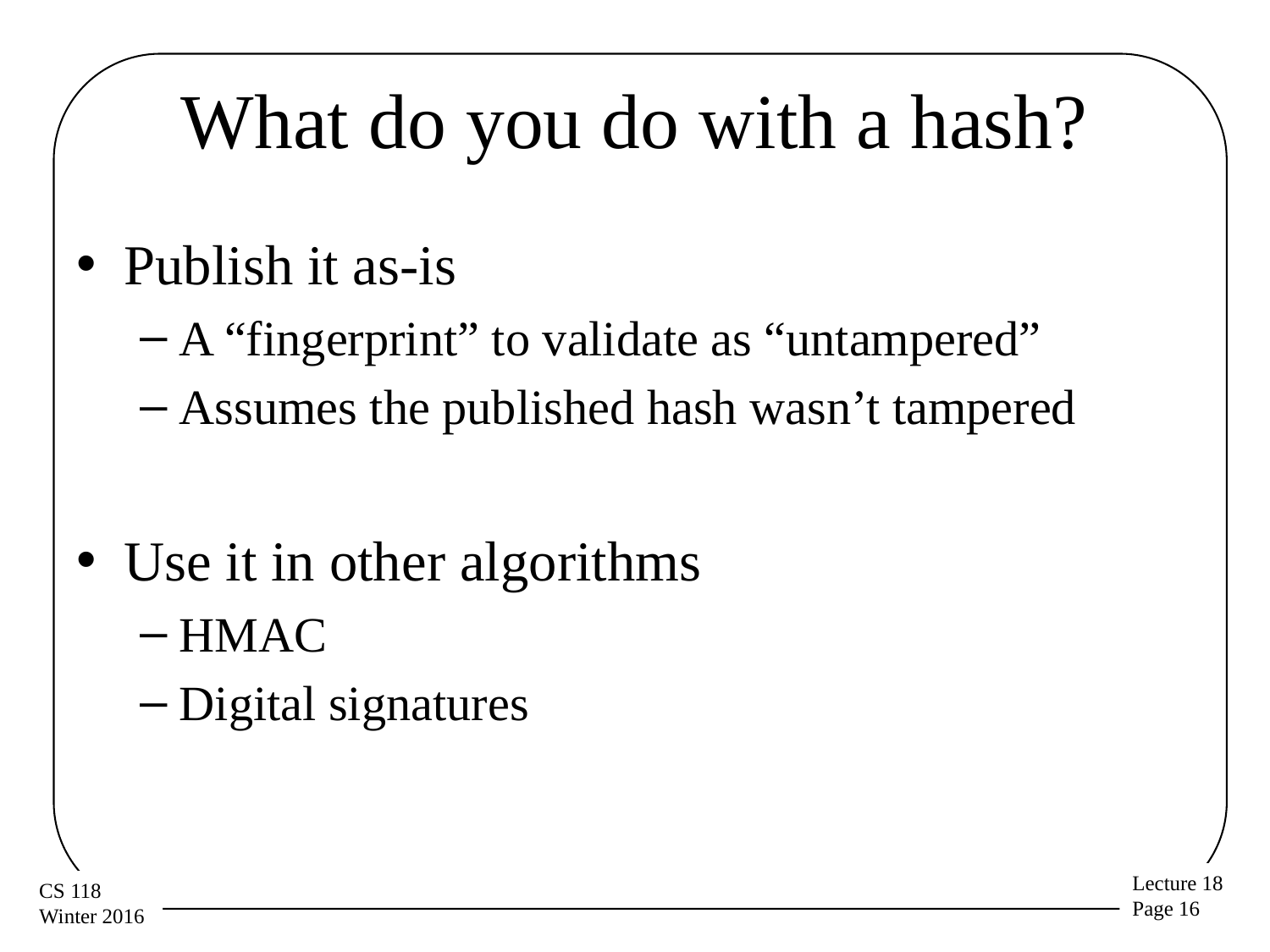

# What do you do with a hash?
Publish it as-is
A “fingerprint” to validate as “untampered”
Assumes the published hash wasn’t tampered

Use it in other algorithms
HMAC
Digital signatures